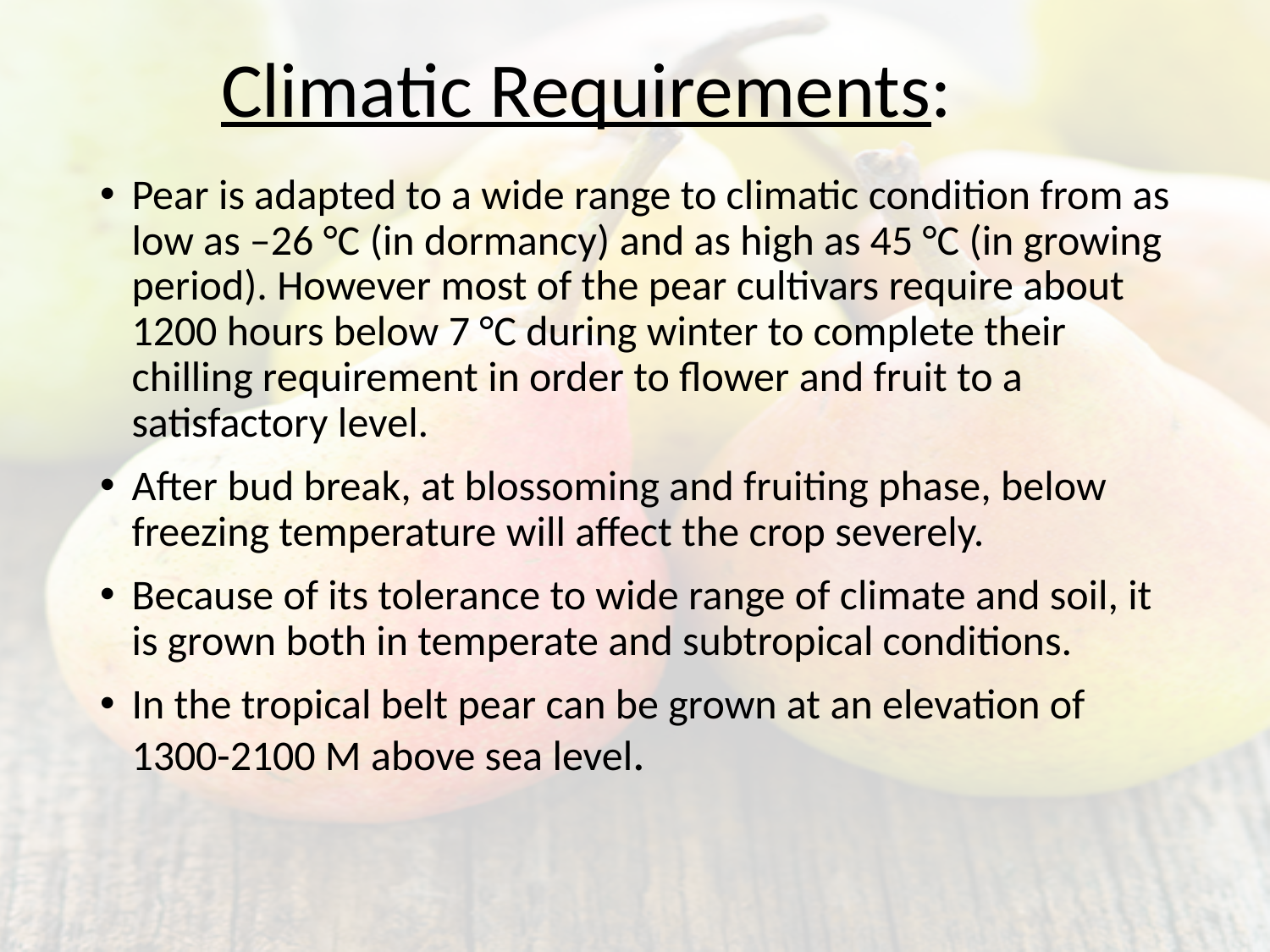

# Climatic Requirements:
Pear is adapted to a wide range to climatic condition from as low as –26 °C (in dormancy) and as high as 45 °C (in growing period). However most of the pear cultivars require about 1200 hours below 7 °C during winter to complete their chilling requirement in order to flower and fruit to a satisfactory level.
After bud break, at blossoming and fruiting phase, below freezing temperature will affect the crop severely.
Because of its tolerance to wide range of climate and soil, it is grown both in temperate and subtropical conditions.
In the tropical belt pear can be grown at an elevation of 1300-2100 M above sea level.